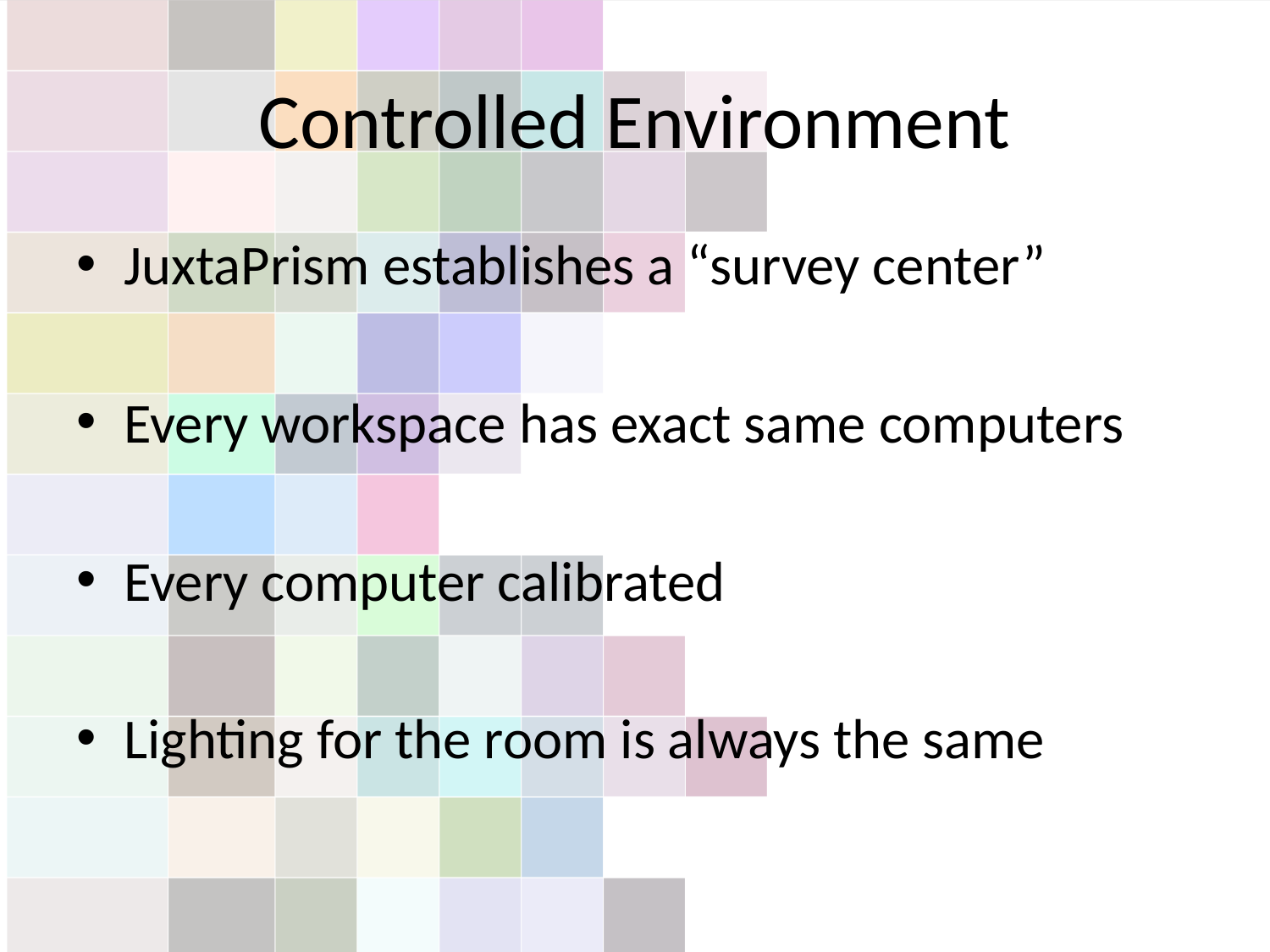

# Controlled Environment
JuxtaPrism establishes a “survey center”

Every workspace has exact same computers

Every computer calibrated

Lighting for the room is always the same